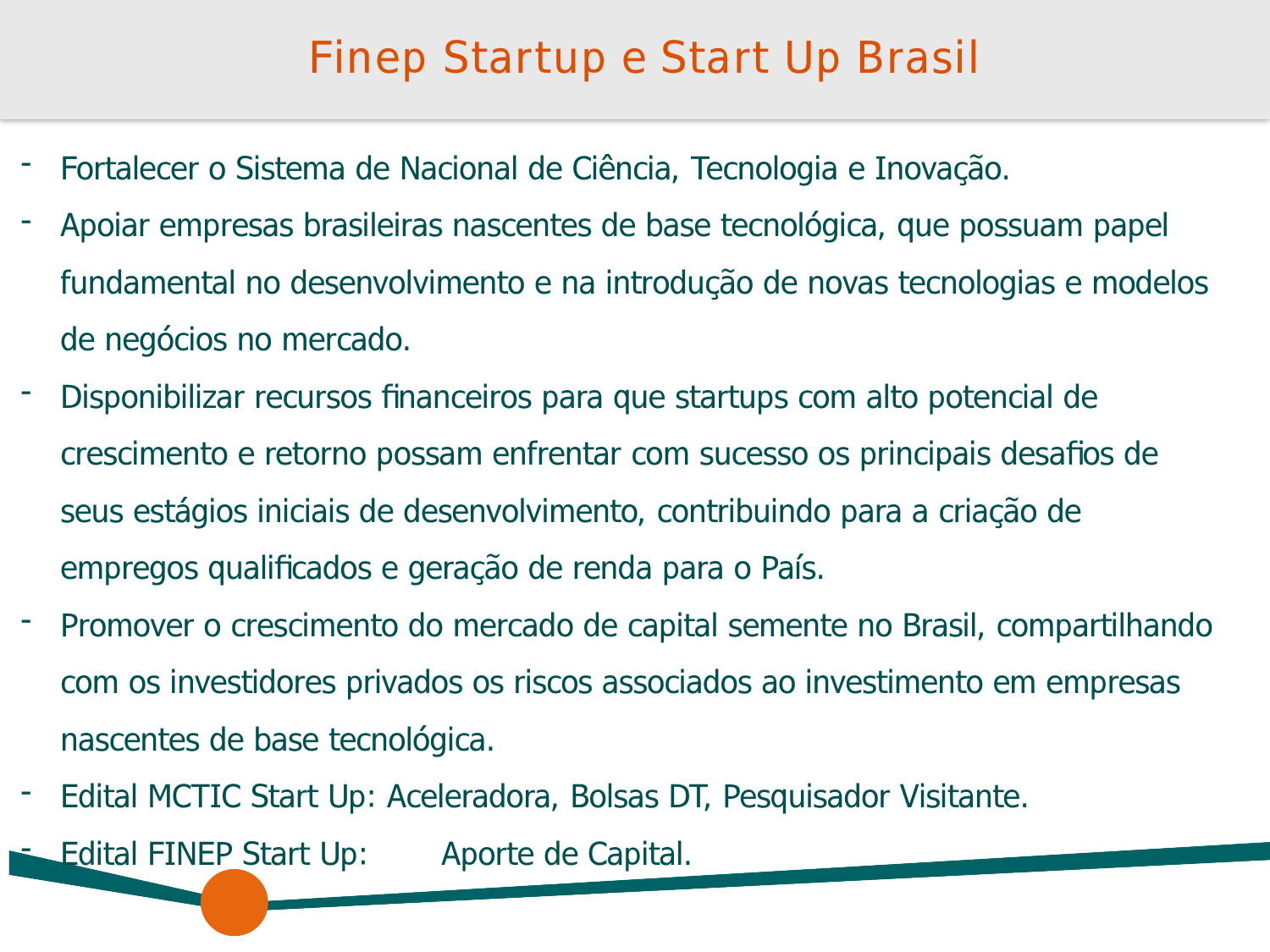

Finep Startup e Start Up Brasil

Fortalecer o Sistema de Nacional de Ciência, Tecnologia e Inovação.
Apoiar empresas brasileiras nascentes de base tecnológica, que possuam papel fundamental no desenvolvimento e na introdução de novas tecnologias e modelos de negócios no mercado.
Disponibilizar recursos financeiros para que startups com alto potencial de crescimento e retorno possam enfrentar com sucesso os principais desafios de seus estágios iniciais de desenvolvimento, contribuindo para a criação de empregos qualificados e geração de renda para o País.
Promover o crescimento do mercado de capital semente no Brasil, compartilhando com os investidores privados os riscos associados ao investimento em empresas nascentes de base tecnológica.
Edital MCTIC Start Up: Aceleradora, Bolsas DT, Pesquisador Visitante.
Edital FINEP Start Up: 	Aporte de Capital.